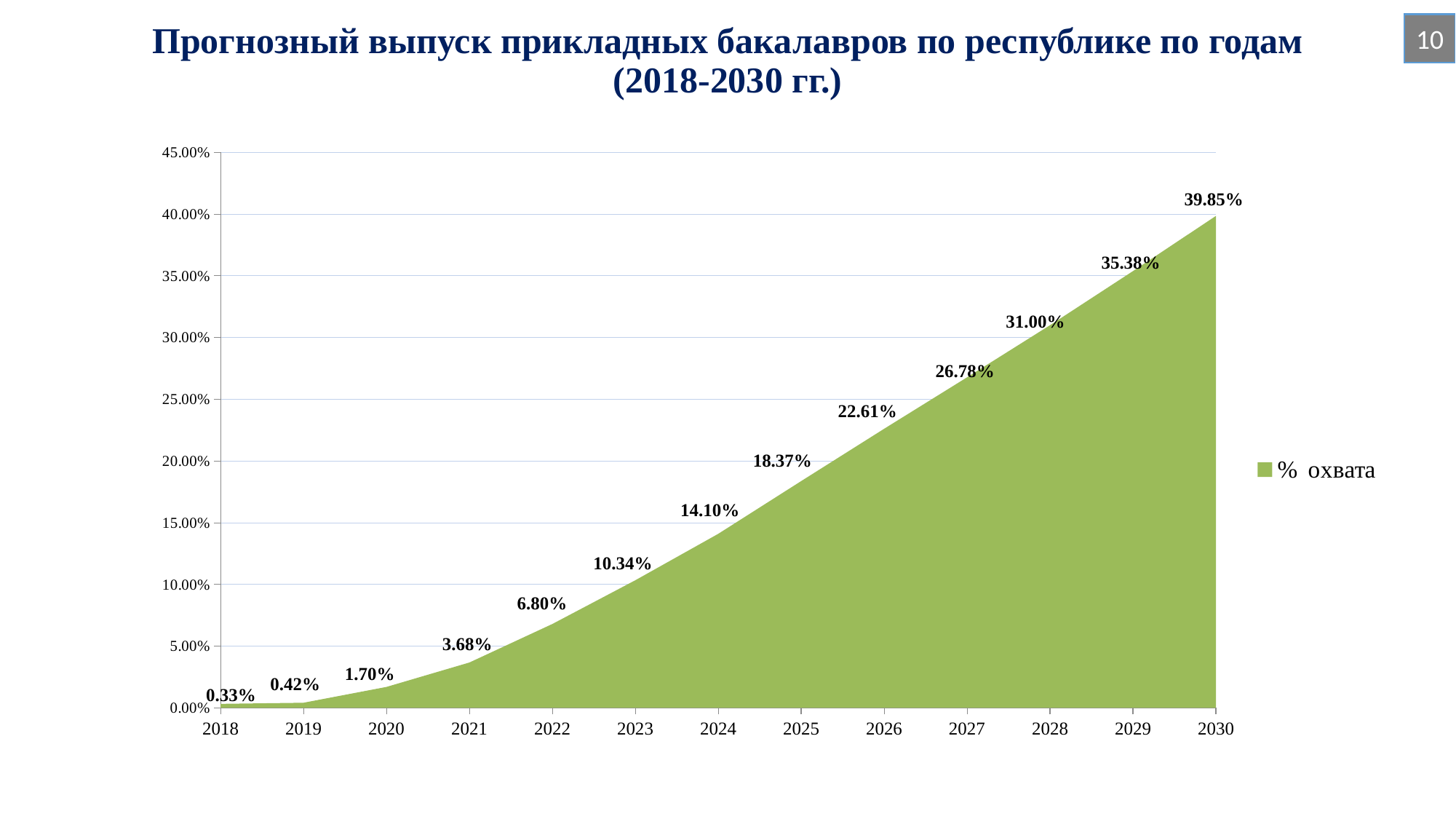

10
# Прогнозный выпуск прикладных бакалавров по республике по годам (2018-2030 гг.)

### Chart

| Category | %  охвата |
|---|---|
| 2018 | 0.003300000000000005 |
| 2019 | 0.0042 |
| 2020 | 0.017 |
| 2021 | 0.0368 |
| 2022 | 0.06800000000000002 |
| 2023 | 0.10340000000000002 |
| 2024 | 0.14100000000000001 |
| 2025 | 0.18370000000000042 |
| 2026 | 0.2261 |
| 2027 | 0.2678 |
| 2028 | 0.3100000000000008 |
| 2029 | 0.3538000000000009 |
| 2030 | 0.398500000000001 |